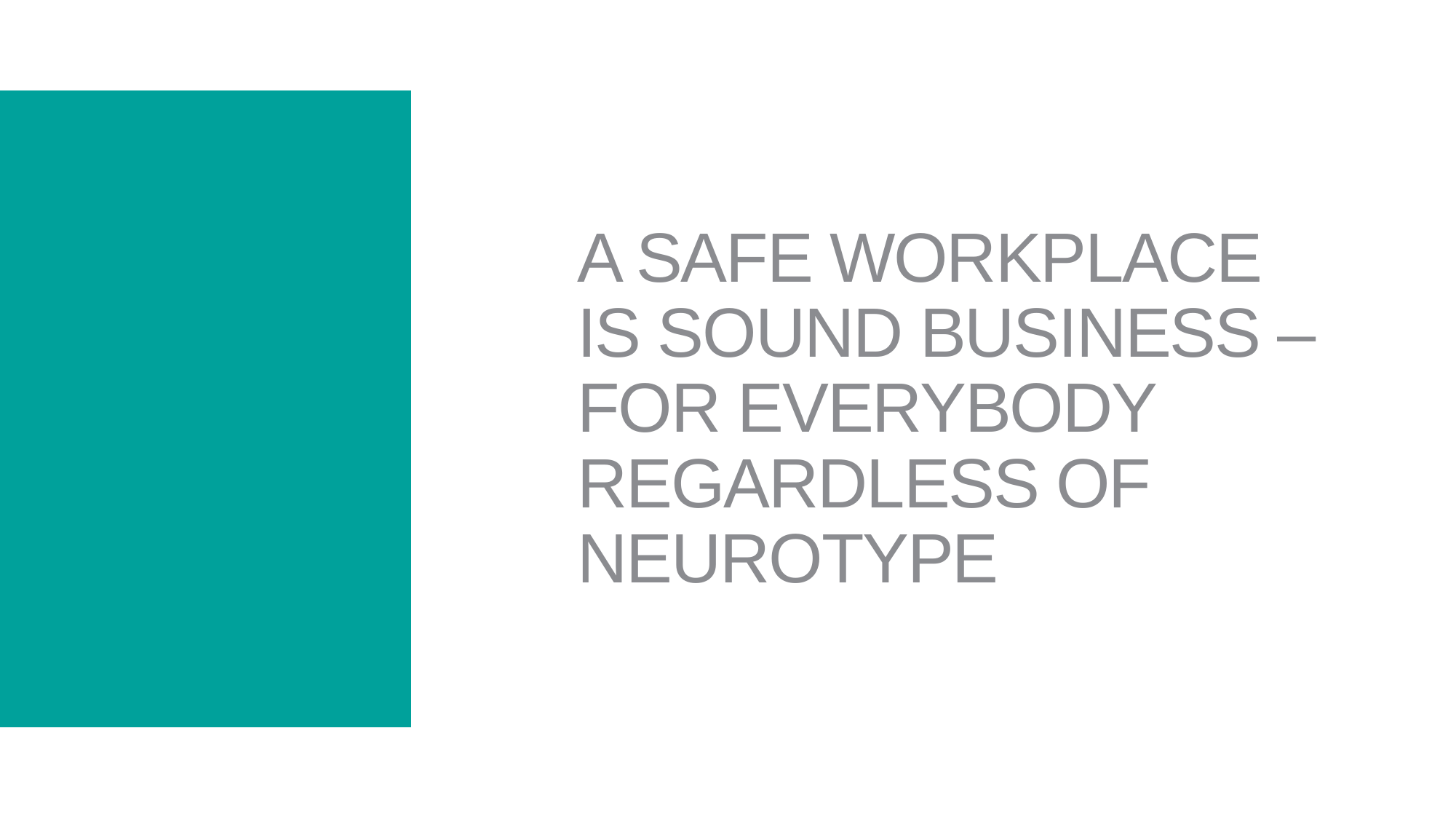

# A SAFE WORKPLACE IS SOUND BUSINESS –
FOR EVERYBODY REGARDLESS OF NEUROTYPE